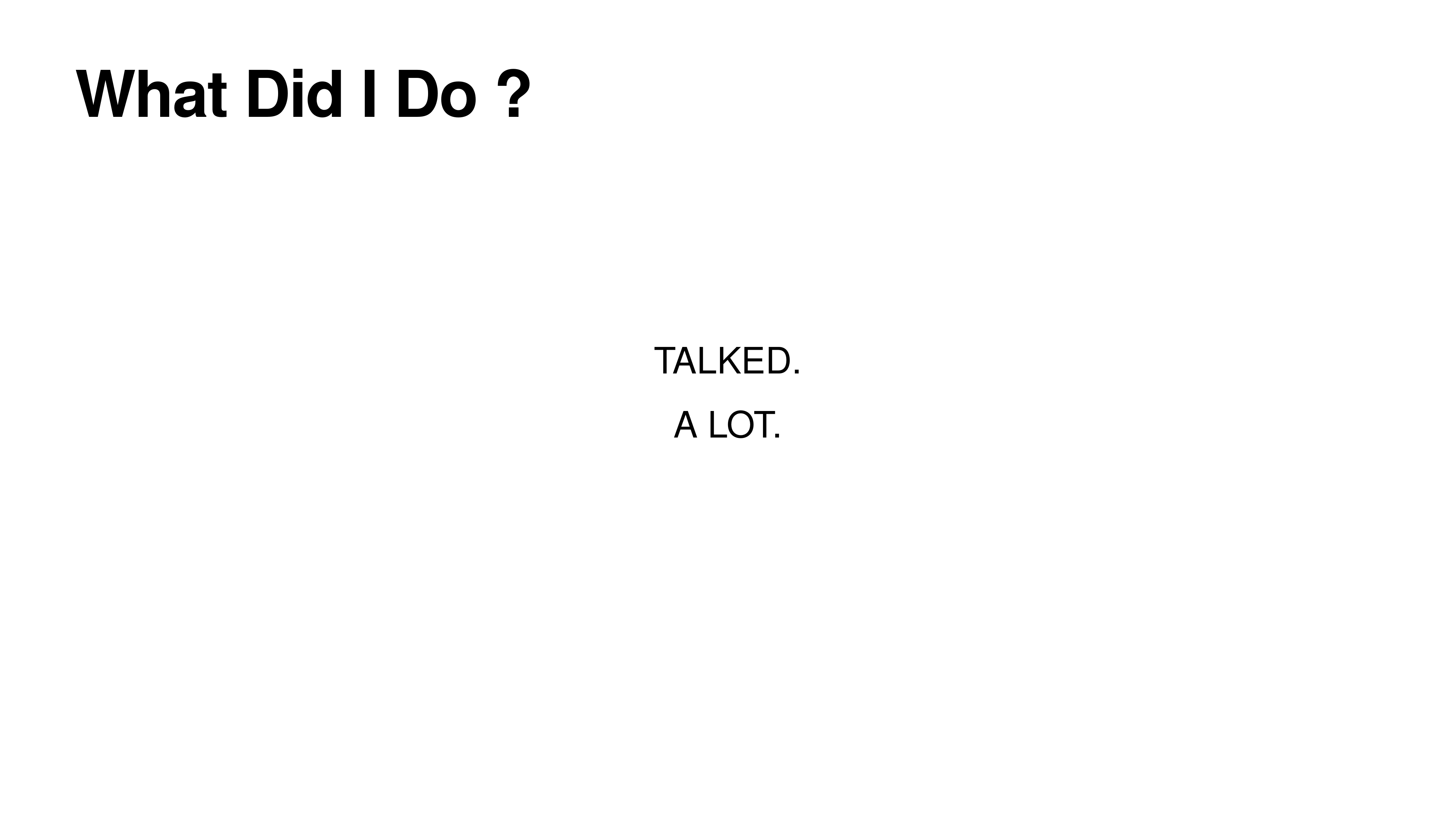

# What Did I Do ?
TALKED.
A LOT.